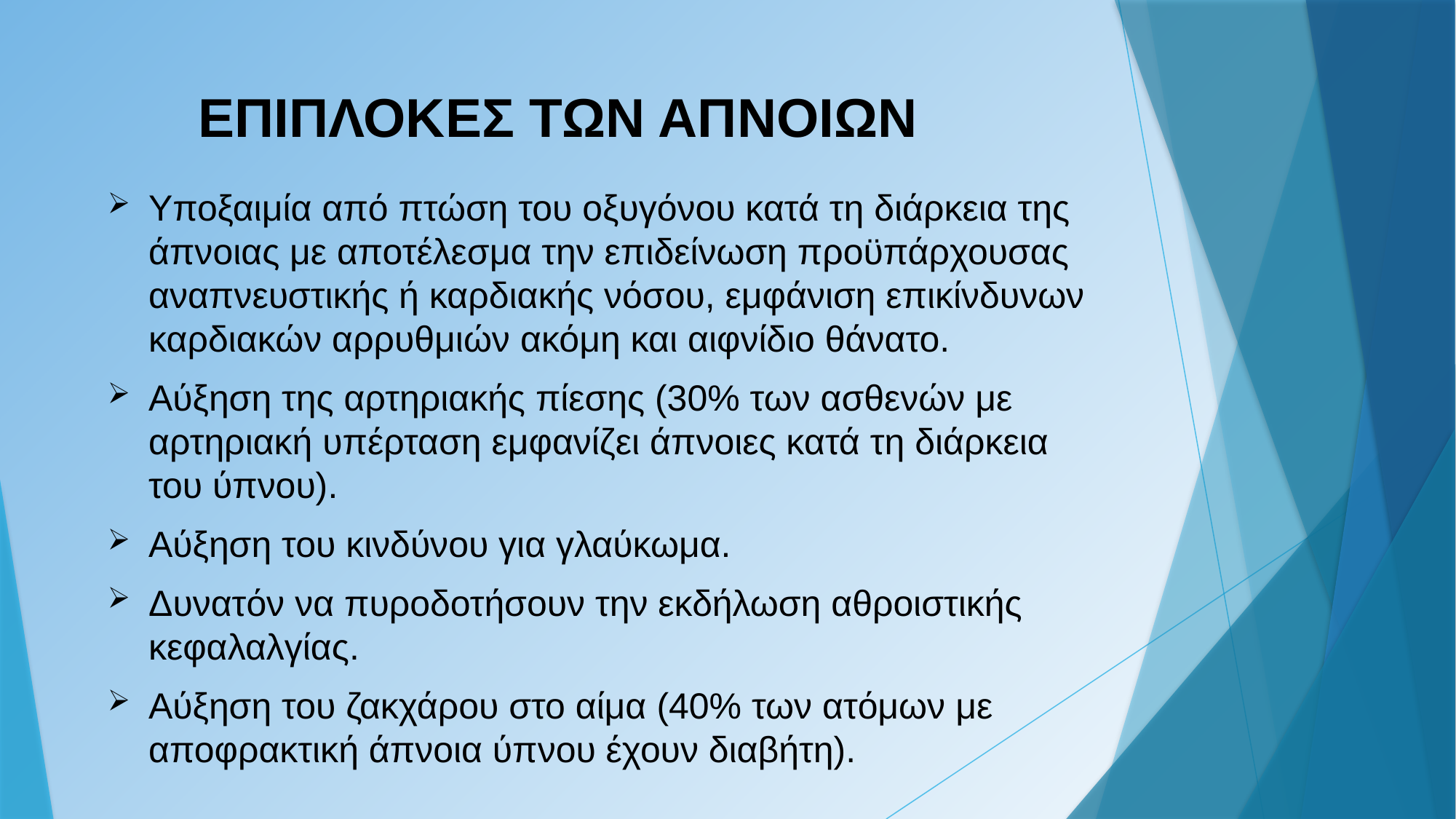

# ΕΠΙΠΛΟΚΕΣ ΤΩΝ ΑΠΝΟΙΩΝ
Υποξαιμία από πτώση του οξυγόνου κατά τη διάρκεια της άπνοιας με αποτέλεσμα την επιδείνωση προϋπάρχουσας αναπνευστικής ή καρδιακής νόσου, εμφάνιση επικίνδυνων καρδιακών αρρυθμιών ακόμη και αιφνίδιο θάνατο.
Αύξηση της αρτηριακής πίεσης (30% των ασθενών με αρτηριακή υπέρταση εμφανίζει άπνοιες κατά τη διάρκεια του ύπνου).
Αύξηση του κινδύνου για γλαύκωμα.
Δυνατόν να πυροδοτήσουν την εκδήλωση αθροιστικής κεφαλαλγίας.
Αύξηση του ζακχάρου στο αίμα (40% των ατόμων με αποφρακτική άπνοια ύπνου έχουν διαβήτη).